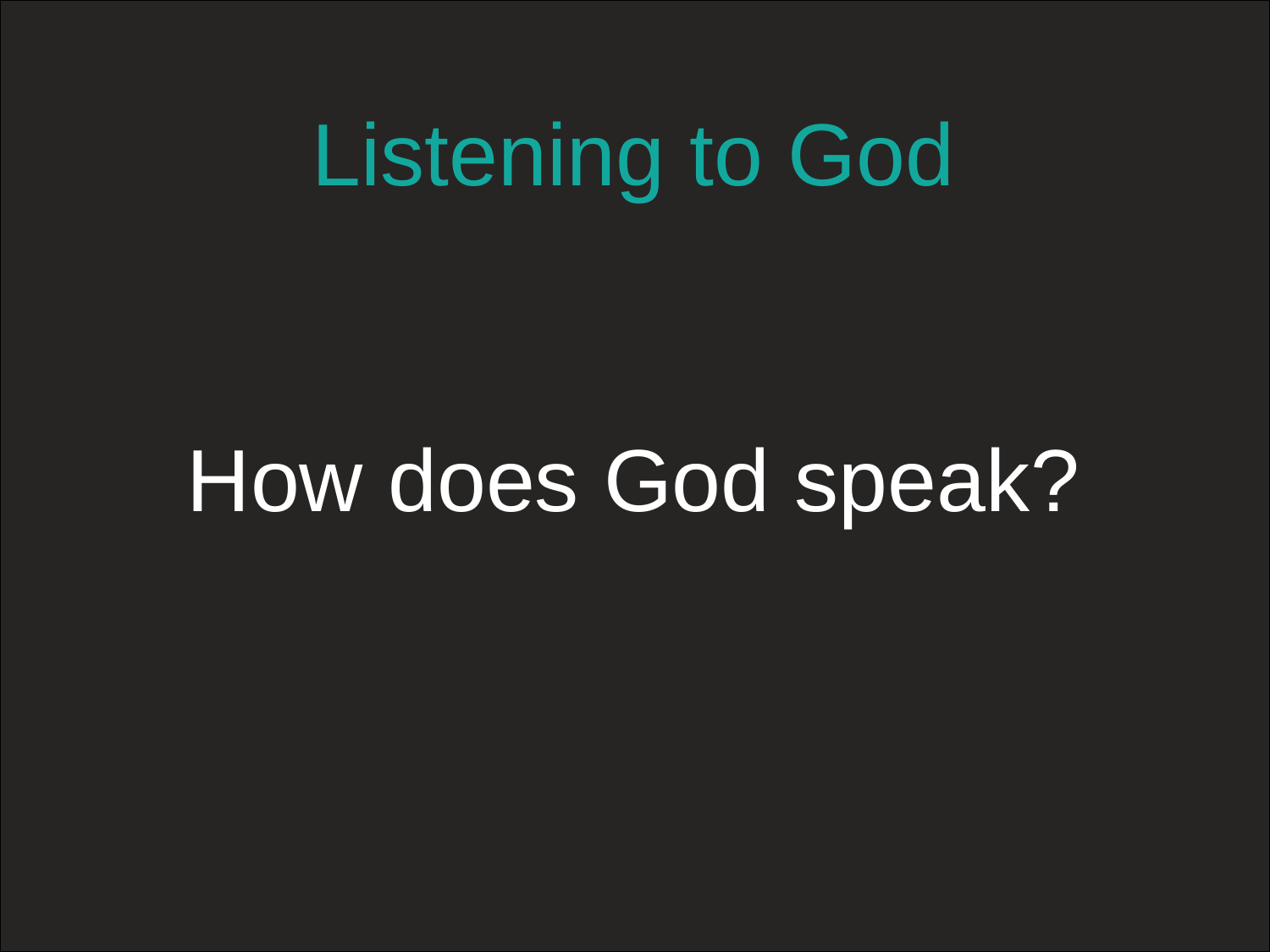

# Listening to God
How does God speak?